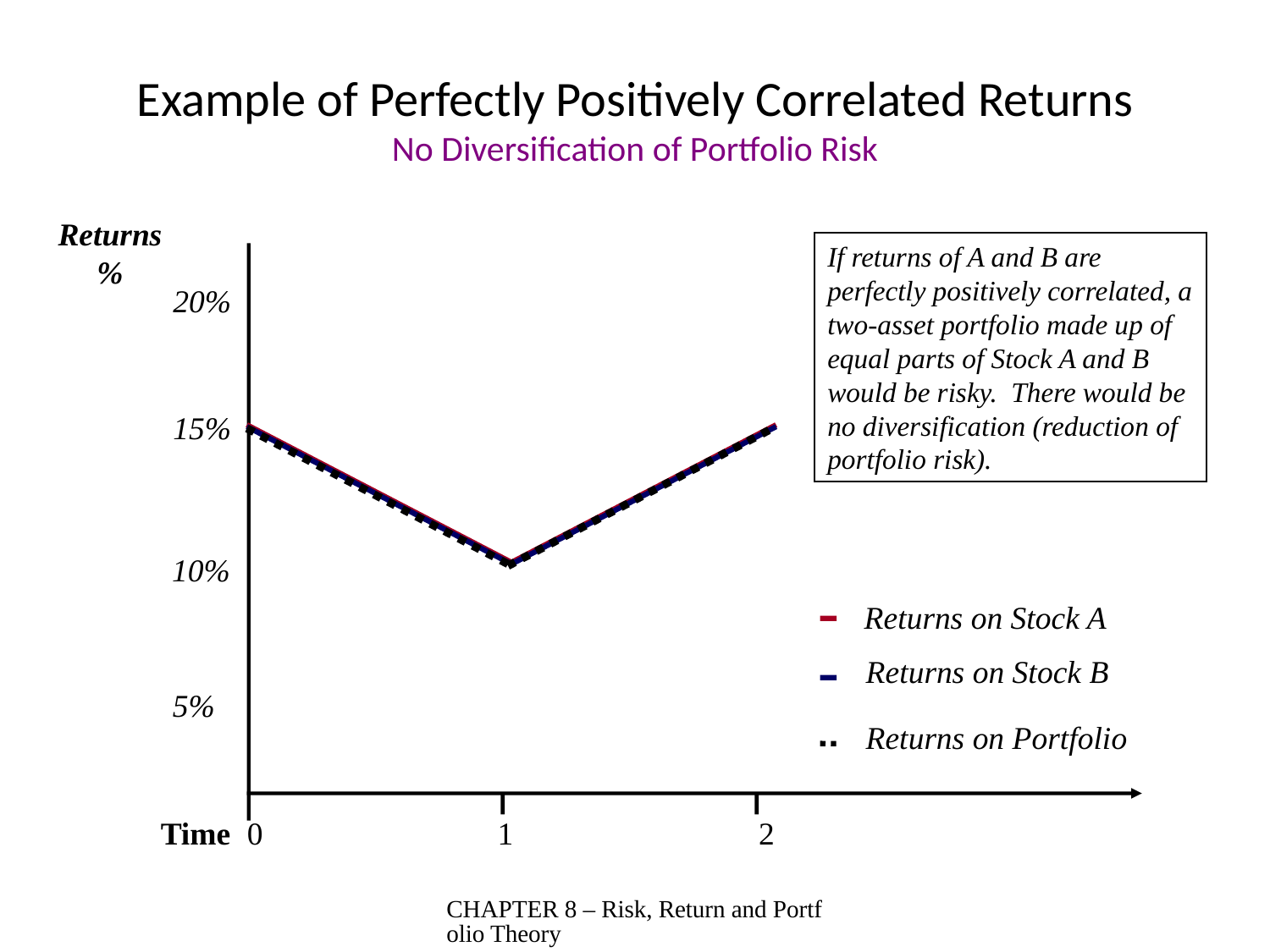

# Example of Perfectly Positively Correlated Returns No Diversification of Portfolio Risk

Returns
%
If returns of A and B are perfectly positively correlated, a two-asset portfolio made up of equal parts of Stock A and B would be risky.  There would be no diversification (reduction of portfolio risk).

20%
15%

Returns on Stock A

Returns on Stock B

Returns on Portfolio

10%
5%

Time 	0	1	2
CHAPTER 8 – Risk, Return and Portfolio Theory